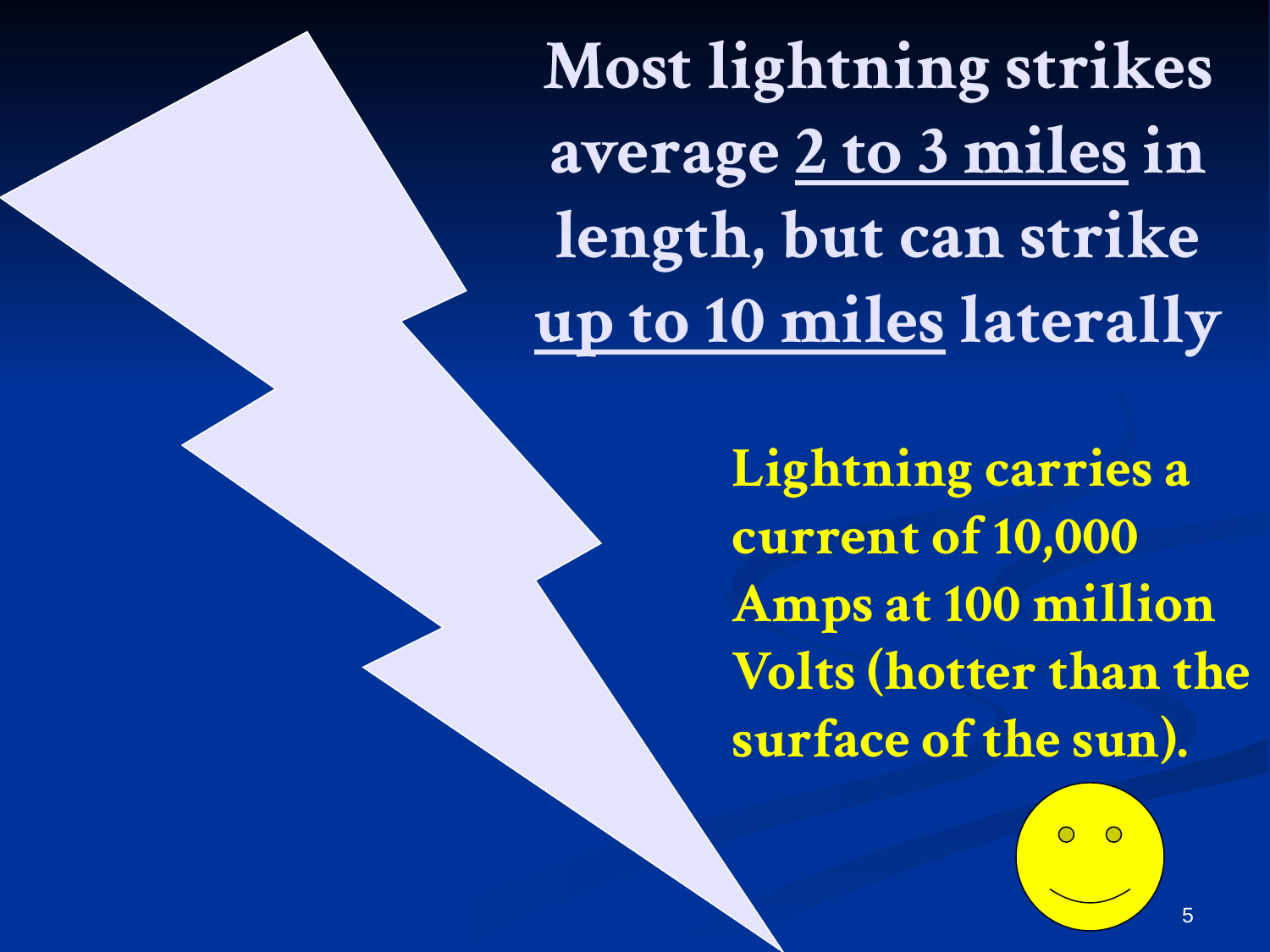

# Most lightning strikes average 2 to 3 miles in length, but can strike up to 10 miles laterally
Lightning carries a current of 10,000 Amps at 100 million Volts (hotter than the surface of the sun).

5